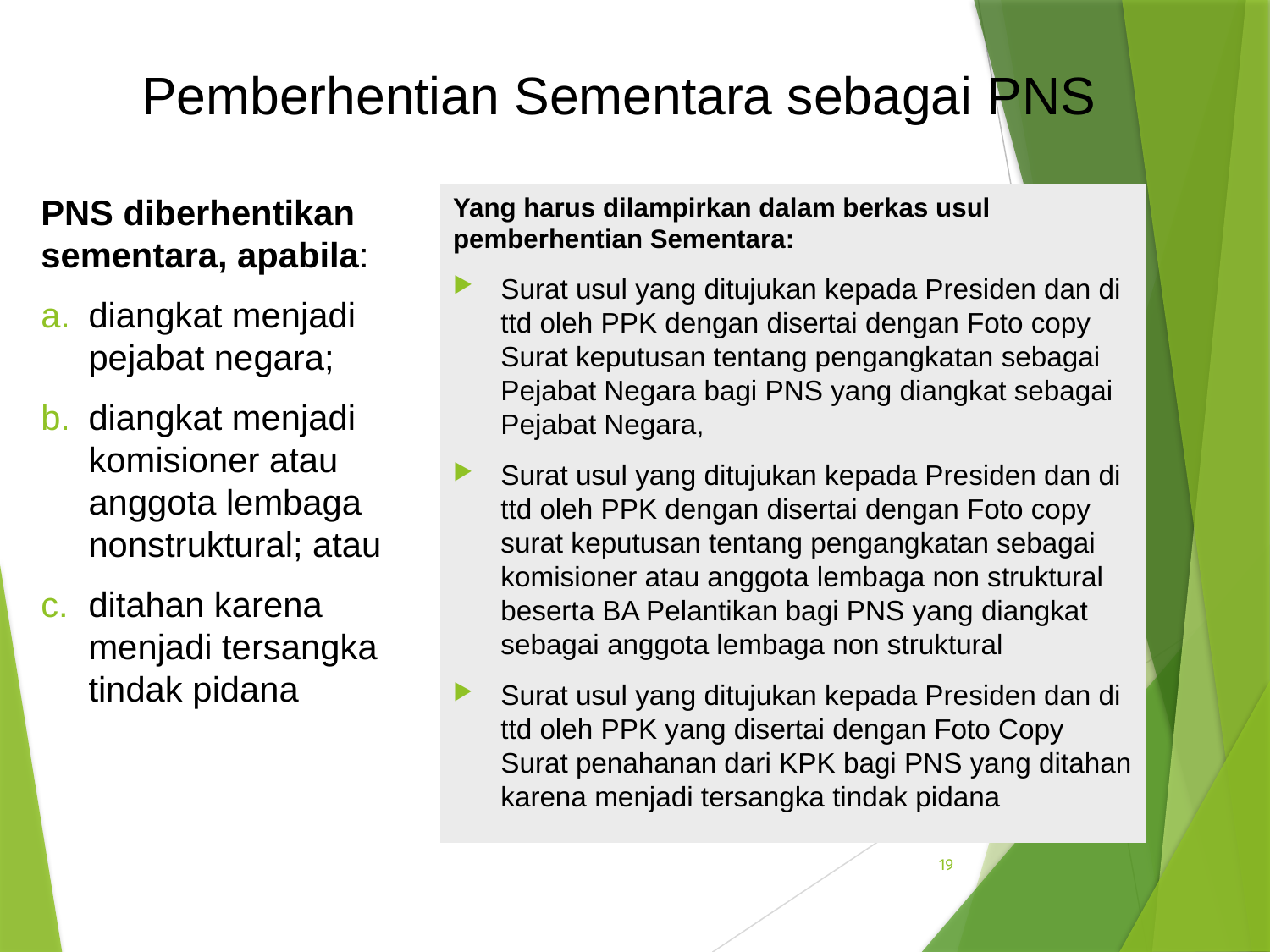

# Pemberhentian Sementara sebagai PNS
PNS diberhentikan sementara, apabila:
diangkat menjadi pejabat negara;
diangkat menjadi komisioner atau anggota lembaga nonstruktural; atau
ditahan karena menjadi tersangka tindak pidana

Yang harus dilampirkan dalam berkas usul pemberhentian Sementara:
Surat usul yang ditujukan kepada Presiden dan di ttd oleh PPK dengan disertai dengan Foto copy Surat keputusan tentang pengangkatan sebagai Pejabat Negara bagi PNS yang diangkat sebagai Pejabat Negara,
Surat usul yang ditujukan kepada Presiden dan di ttd oleh PPK dengan disertai dengan Foto copy surat keputusan tentang pengangkatan sebagai komisioner atau anggota lembaga non struktural beserta BA Pelantikan bagi PNS yang diangkat sebagai anggota lembaga non struktural
Surat usul yang ditujukan kepada Presiden dan di ttd oleh PPK yang disertai dengan Foto Copy Surat penahanan dari KPK bagi PNS yang ditahan karena menjadi tersangka tindak pidana

19